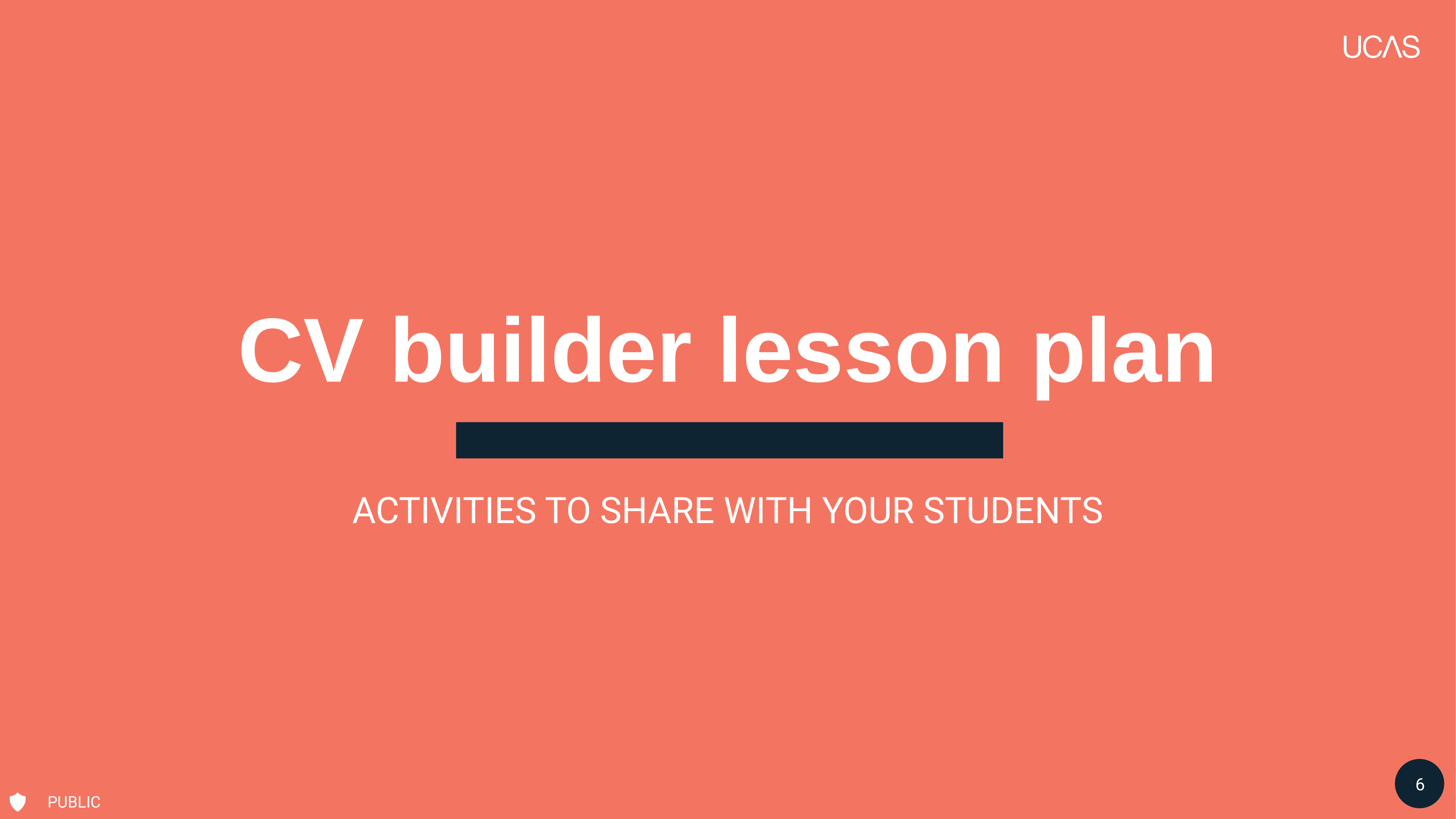

# CV builder lesson plan
ACTIVITIES TO SHARE WITH YOUR STUDENTS
PUBLIC